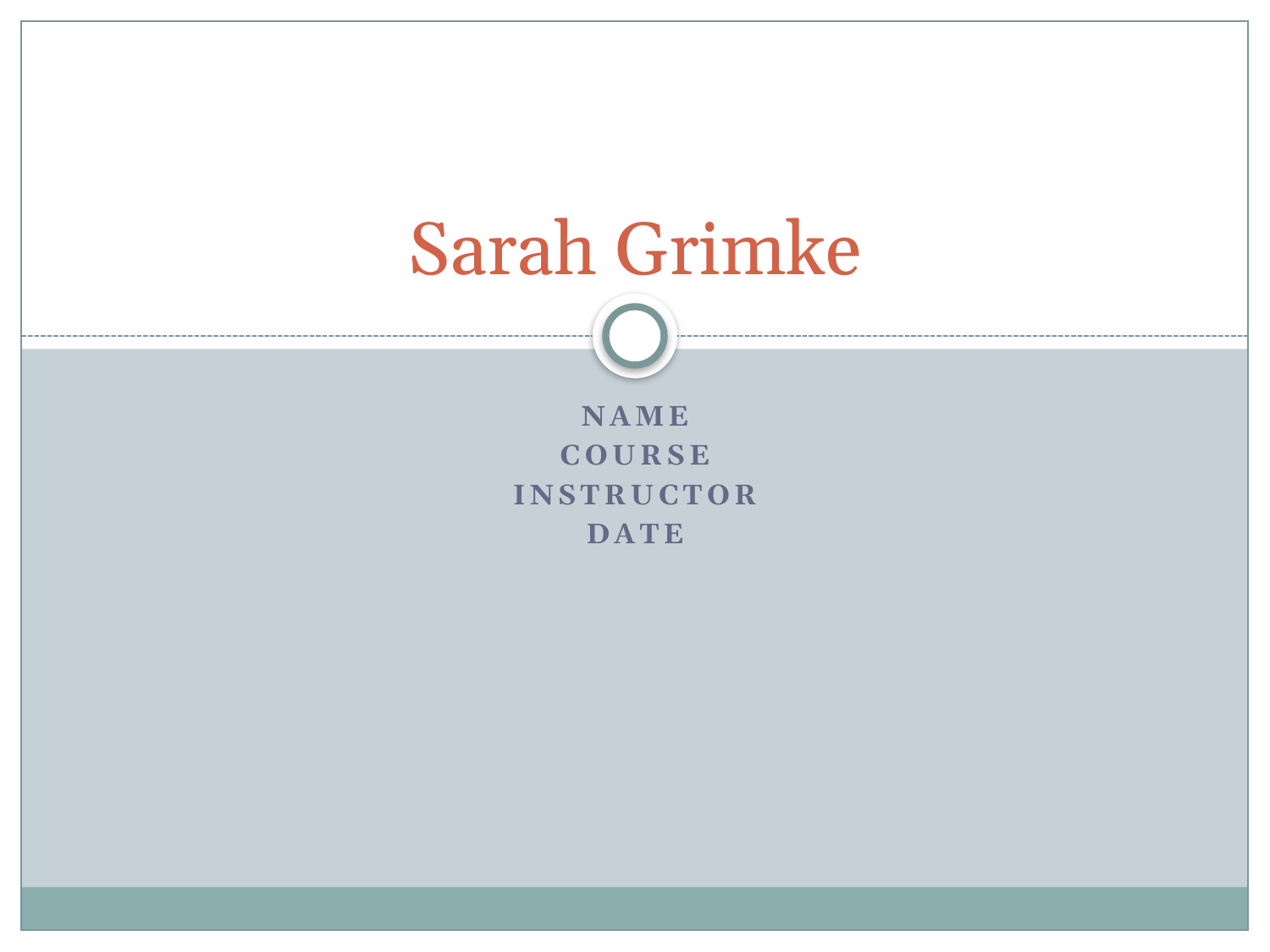

# Sarah Grimke
Name
Course
Instructor
Date